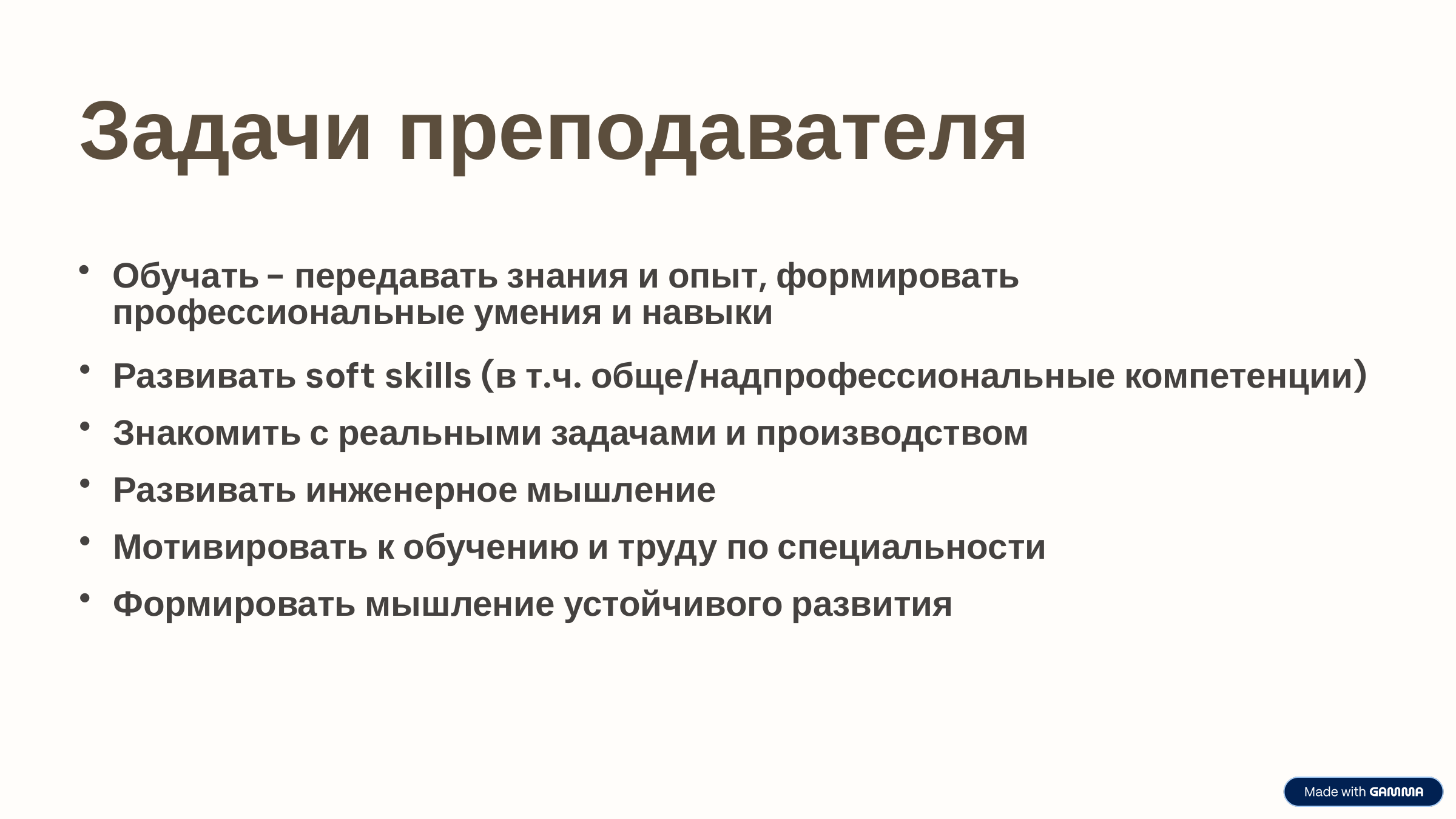

Задачи преподавателя

Обучать - передавать знания и опыт, формировать профессиональные умения и навыки
Развивать soft skills (в т.ч. обще/надпрофессиональные компетенции)
Знакомить с реальными задачами и производством
Развивать инженерное мышление
Мотивировать к обучению и труду по специальности
Формировать мышление устойчивого развития